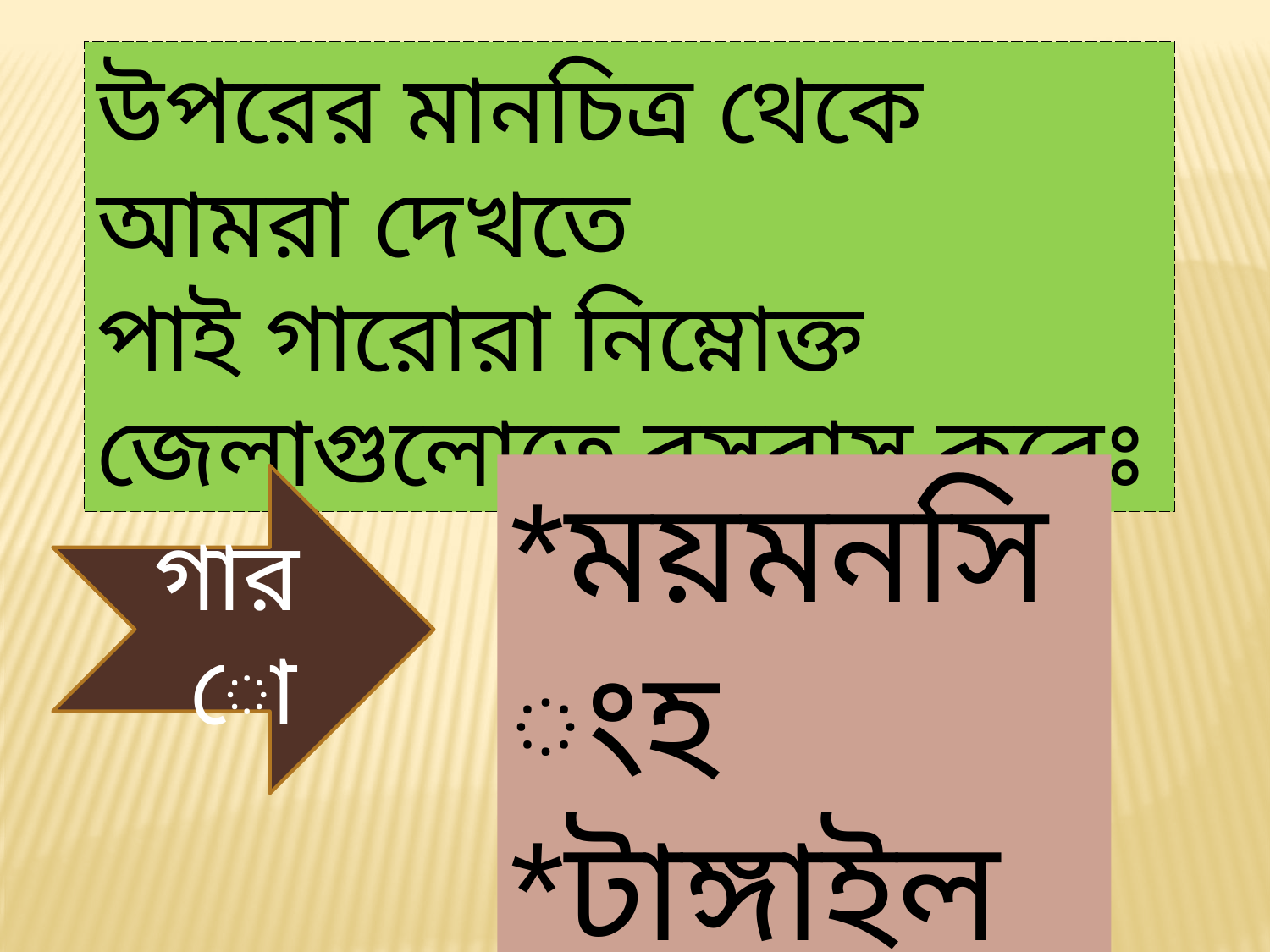

উপরের মানচিত্র থেকে আমরা দেখতে
পাই গারোরা নিম্নোক্ত জেলাগুলোতে বসবাস করেঃ
*ময়মনসিংহ
*টাঙ্গাইল
গারো